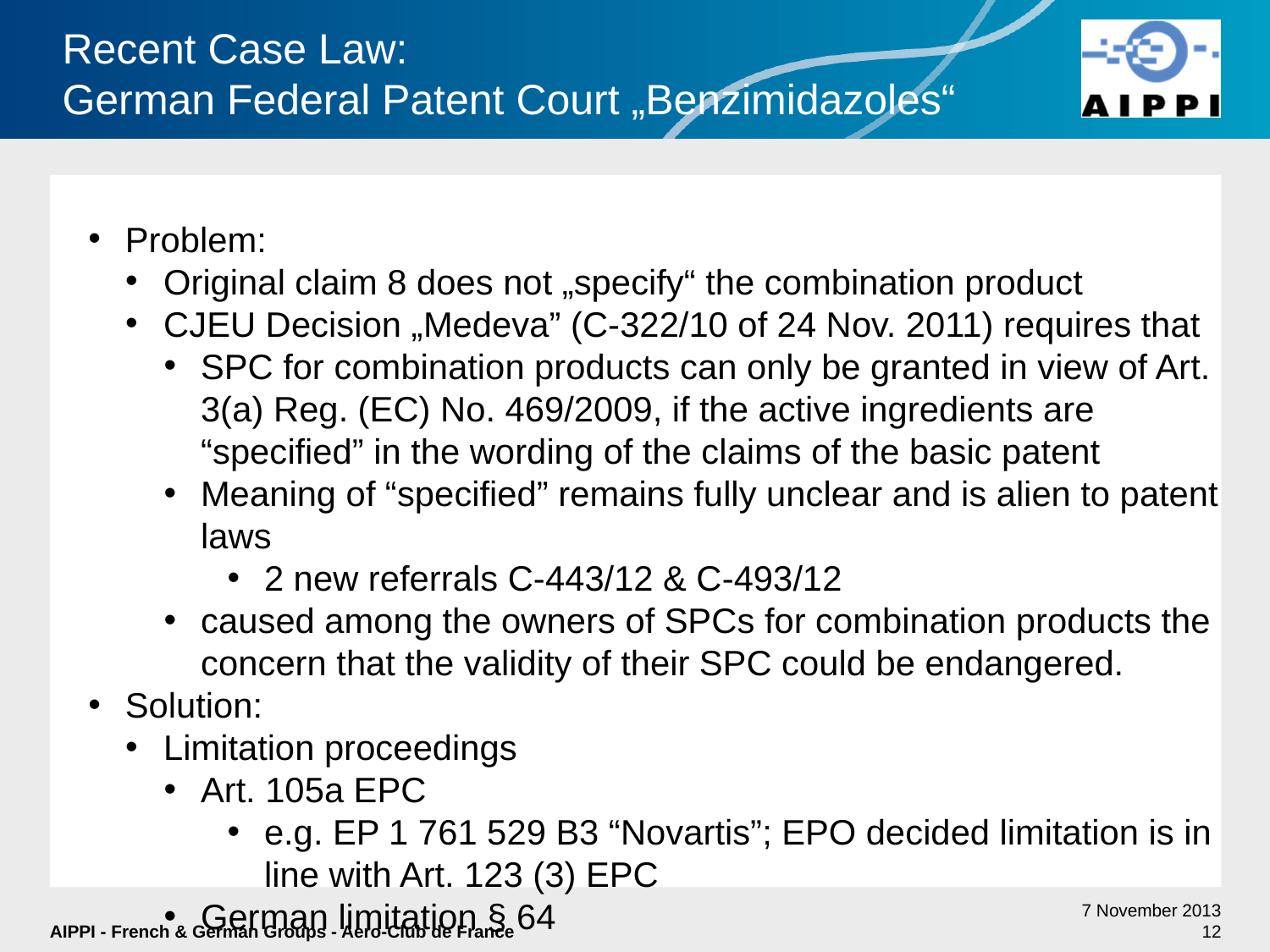

# Recent Case Law: German Federal Patent Court „Benzimidazoles“

Problem:
Original claim 8 does not „specify“ the combination product
CJEU Decision „Medeva” (C-322/10 of 24 Nov. 2011) requires that
SPC for combination products can only be granted in view of Art. 3(a) Reg. (EC) No. 469/2009, if the active ingredients are “specified” in the wording of the claims of the basic patent
Meaning of “specified” remains fully unclear and is alien to patent laws
2 new referrals C-443/12 & C-493/12
caused among the owners of SPCs for combination products the concern that the validity of their SPC could be endangered.
Solution:
Limitation proceedings
Art. 105a EPC
e.g. EP 1 761 529 B3 “Novartis”; EPO decided limitation is in line with Art. 123 (3) EPC
German limitation § 64

AIPPI - French & German Groups - Aero-Club de France
7 November 2013
12